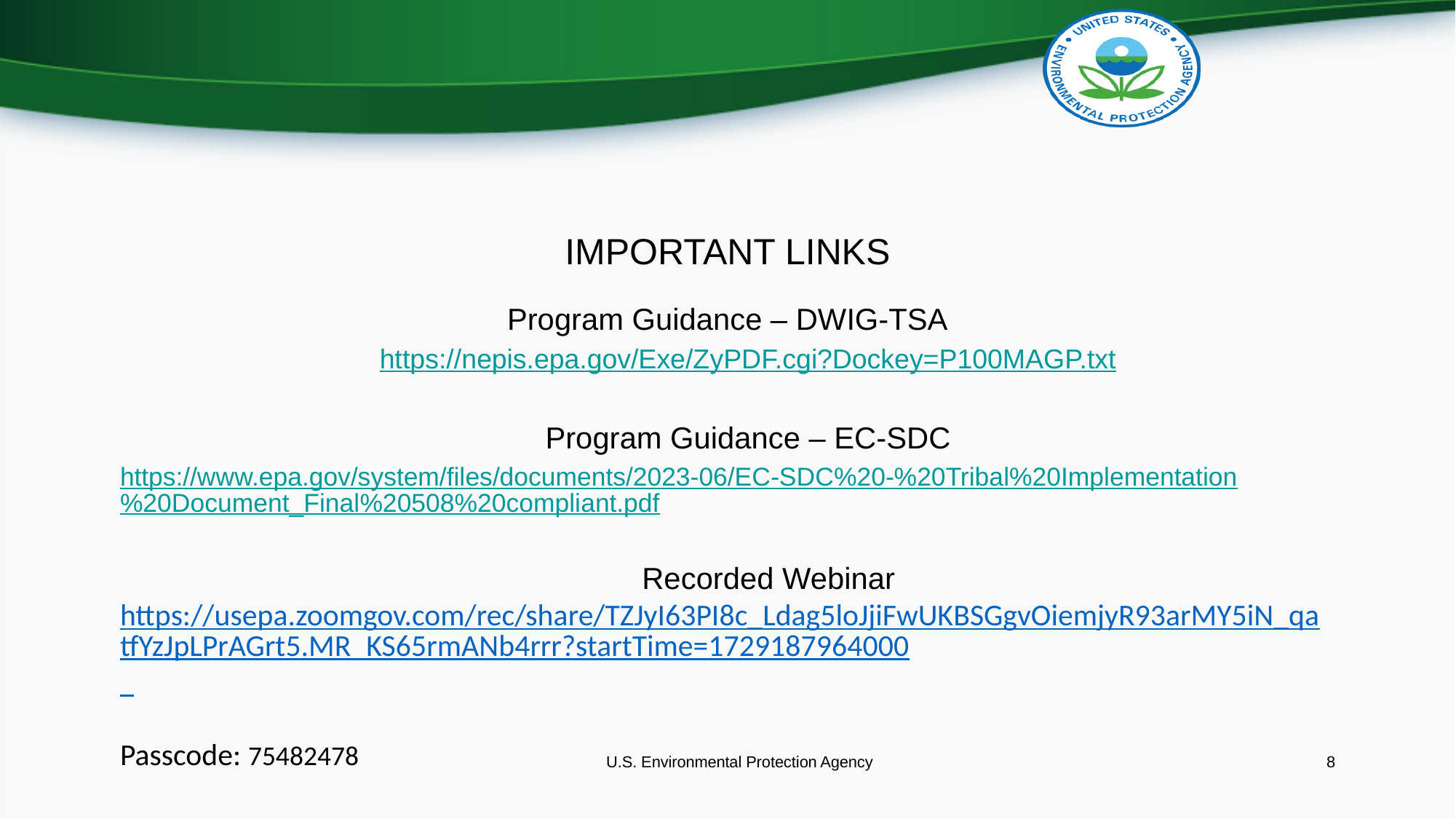

# IMPORTANT LINKS
Program Guidance – DWIG-TSA
https://nepis.epa.gov/Exe/ZyPDF.cgi?Dockey=P100MAGP.txt

Program Guidance – EC-SDC
https://www.epa.gov/system/files/documents/2023-06/EC-SDC%20-%20Tribal%20Implementation%20Document_Final%20508%20compliant.pdf

Recorded Webinar
https://usepa.zoomgov.com/rec/share/TZJyI63PI8c_Ldag5loJjiFwUKBSGgvOiemjyR93arMY5iN_qatfYzJpLPrAGrt5.MR_KS65rmANb4rrr?startTime=1729187964000

Passcode: 75482478

U.S. Environmental Protection Agency
8